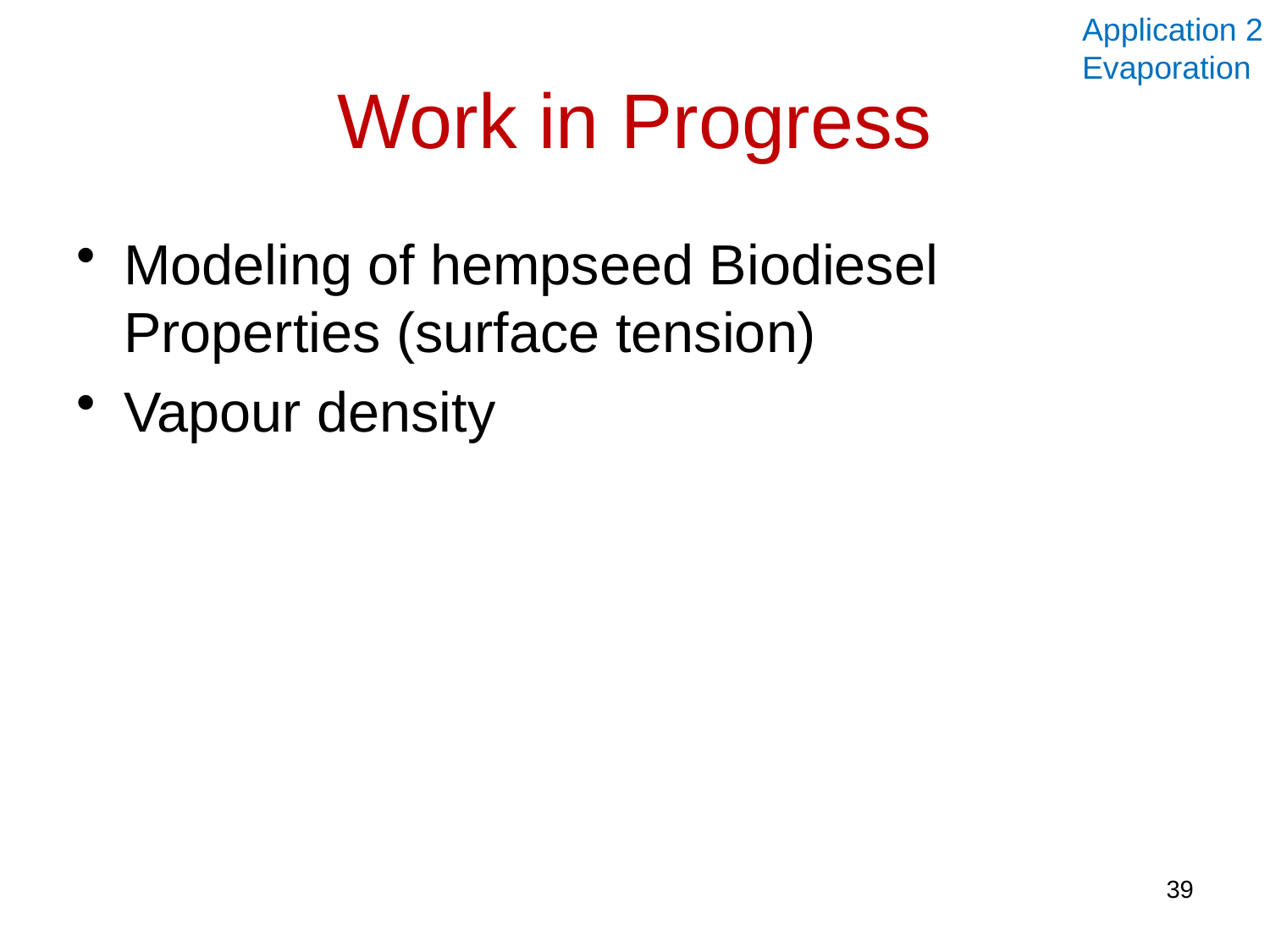

Application 2
Evaporation
# Work in Progress
Modeling of hempseed Biodiesel Properties (surface tension)
Vapour density

39